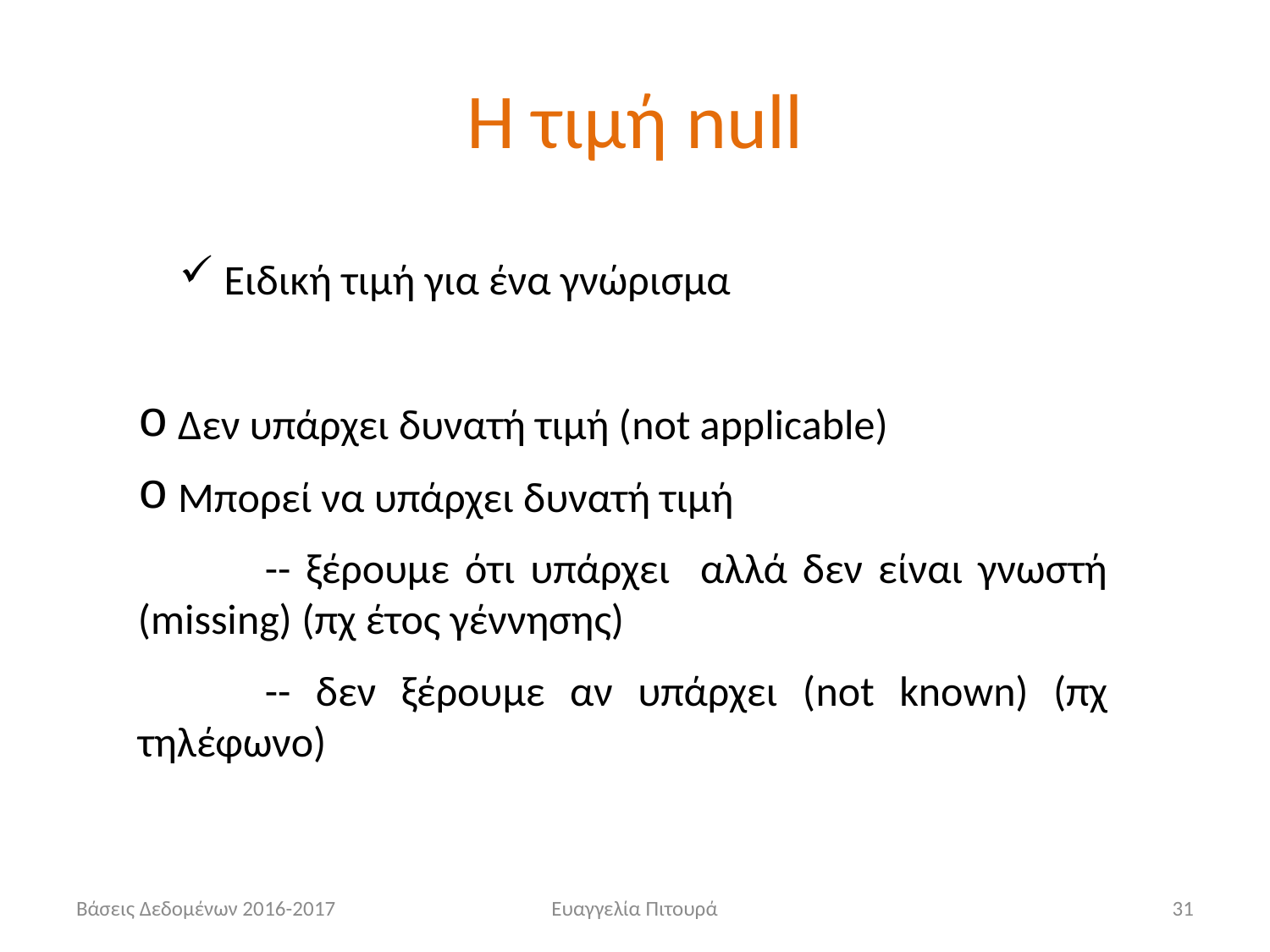

# Η τιμή null
 Ειδική τιμή για ένα γνώρισμα
 Δεν υπάρχει δυνατή τιμή (not applicable)
 Μπορεί να υπάρχει δυνατή τιμή
	-- ξέρουμε ότι υπάρχει  αλλά δεν είναι γνωστή (missing) (πχ έτος γέννησης)
	-- δεν ξέρουμε αν υπάρχει (not known) (πχ τηλέφωνο)
Βάσεις Δεδομένων 2016-2017
Ευαγγελία Πιτουρά
31